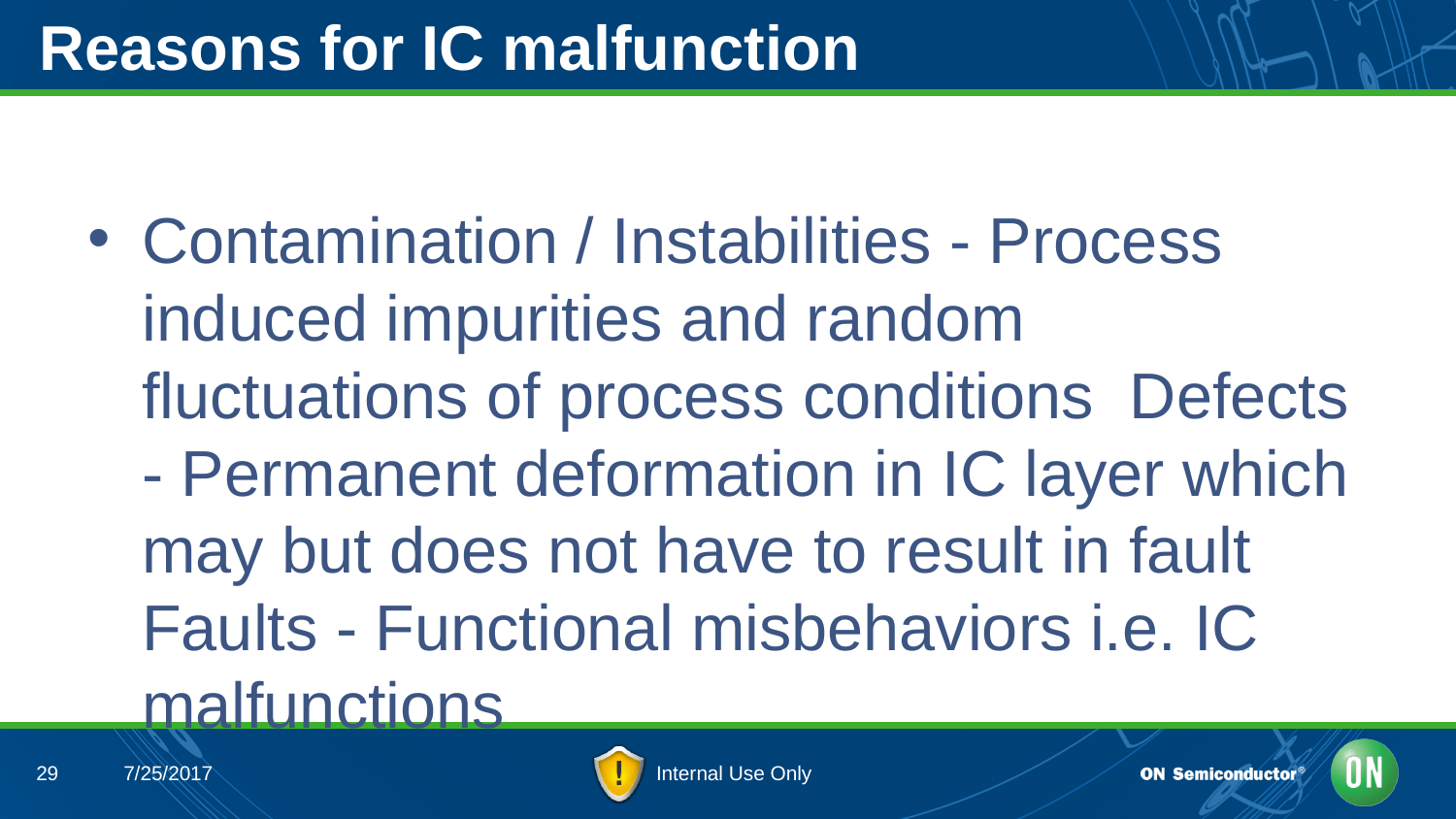

# Reasons for IC malfunction
Contamination / Instabilities - Process induced impurities and random fluctuations of process conditions  Defects - Permanent deformation in IC layer which may but does not have to result in fault  Faults - Functional misbehaviors i.e. IC malfunctions